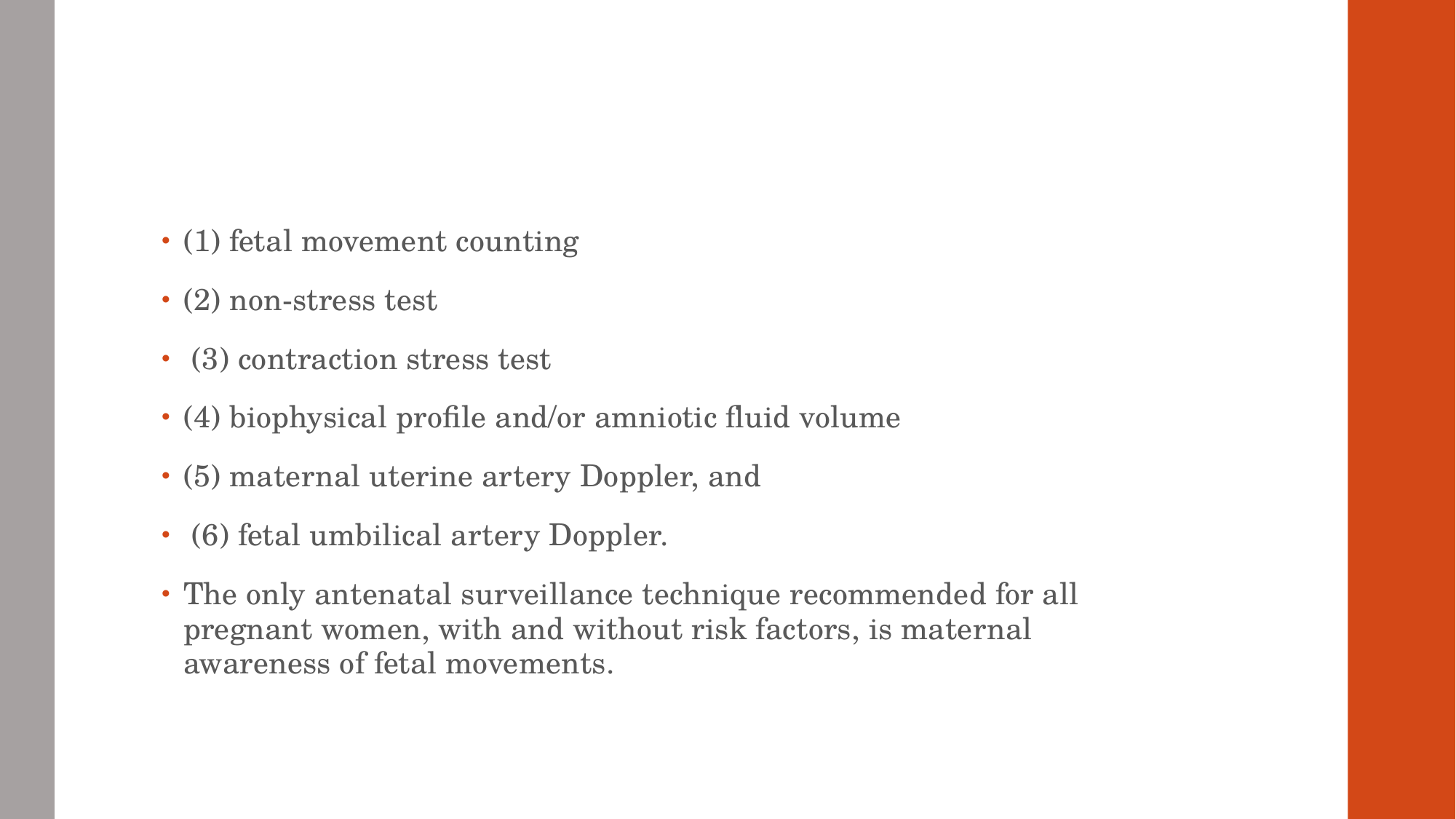

#
(1) fetal movement counting
(2) non-stress test
 (3) contraction stress test
(4) biophysical profile and/or amniotic fluid volume
(5) maternal uterine artery Doppler, and
 (6) fetal umbilical artery Doppler.
The only antenatal surveillance technique recommended for all pregnant women, with and without risk factors, is maternal awareness of fetal movements.